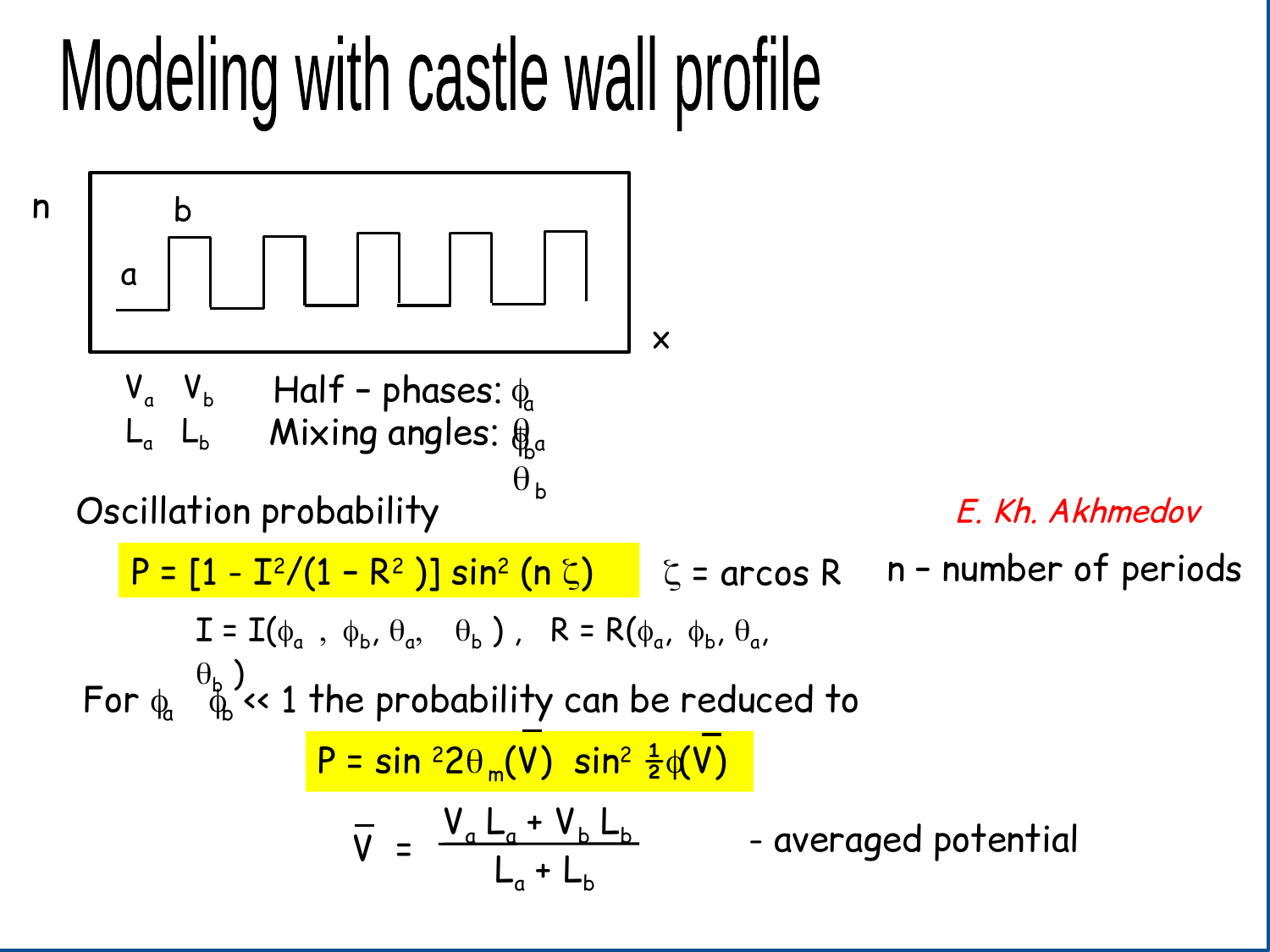

Modeling with castle wall profile

n
b

a
x
Va   Vb
φa    φb
Half – phases:
θa    θb
Mixing angles:
La   Lb
Oscillation probability
E. Kh. Akhmedov

n – number of periods
P = [1 - I2/(1 – R2 )] sin2 (n ζ)
 ζ = arcos R
x
I = I(φa , φb, θa,  θb ) ,   R = R(φa, φb, θa, θb )

For φa  φb << 1 the probability can be reduced to
P = sin 22θm(V)  sin2 ½φ(V)

Va La + Vb Lb
     La + Lb

- averaged potential
V  =